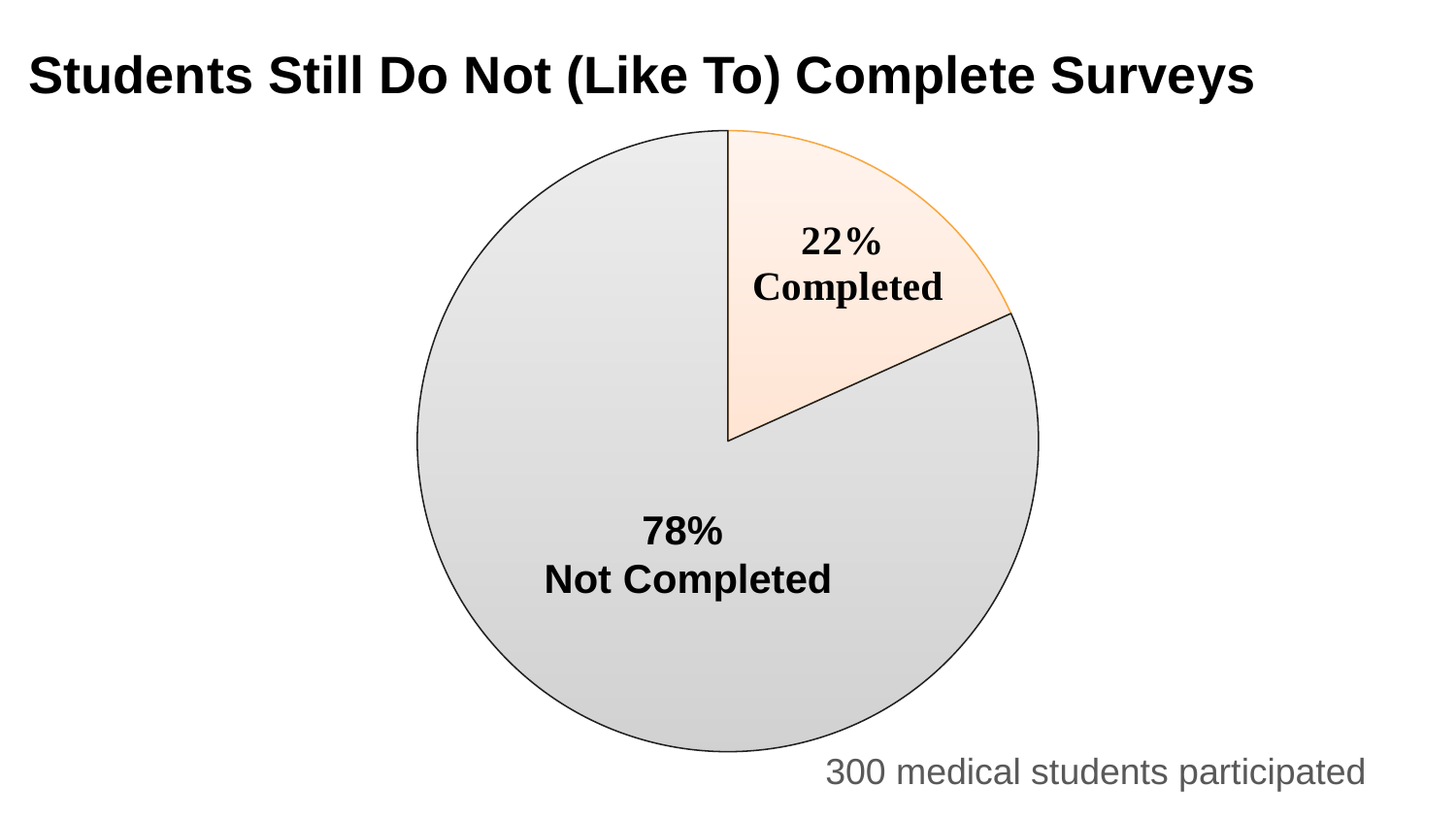

# Students Still Do Not (Like To) Complete Surveys

### Chart

| Category | Column1 |
|---|---|
| Completed | 67.0 |
| Not completed | 300.0 |
78%
Not Completed
300 medical students participated